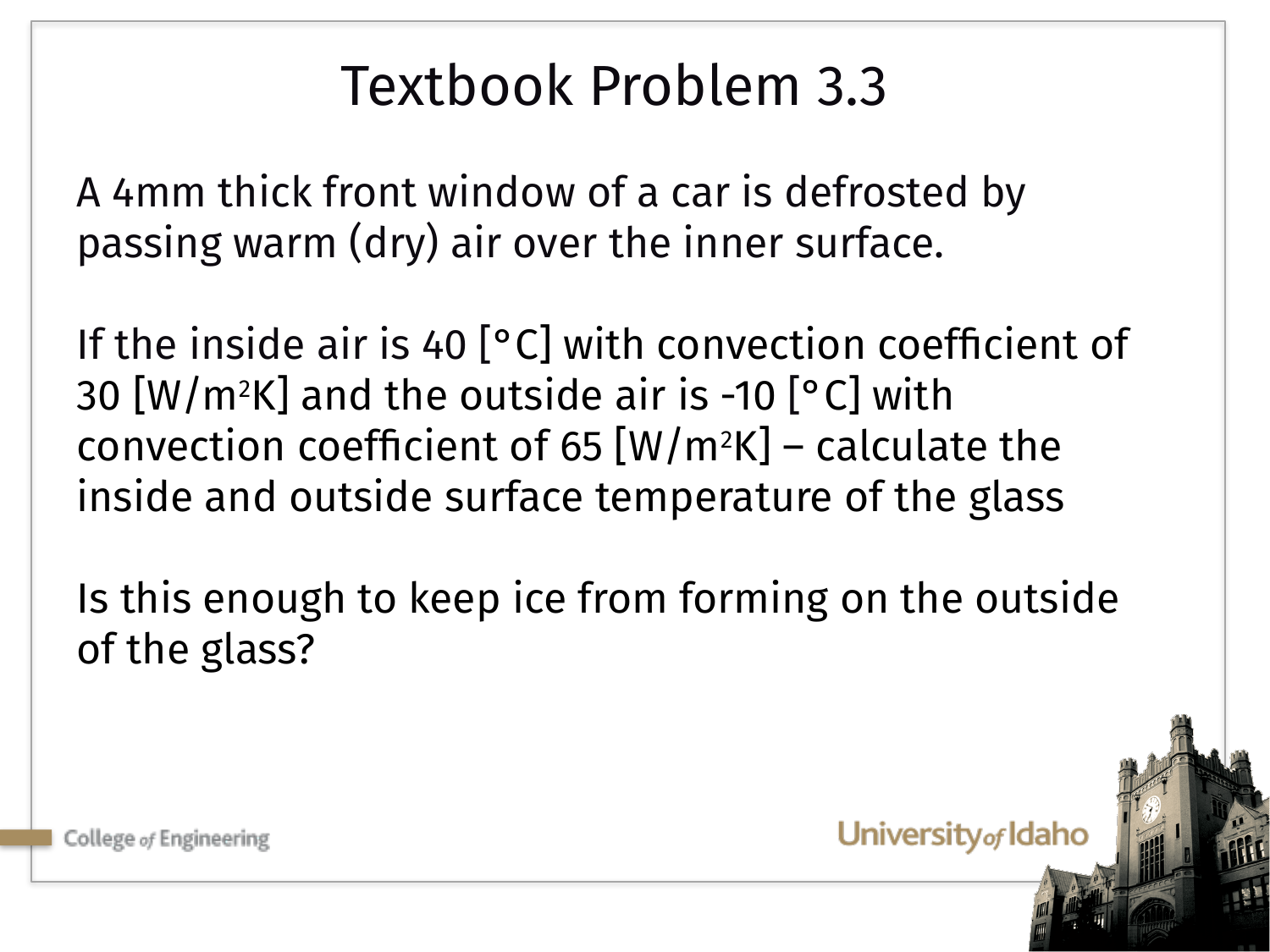

Textbook Problem 3.3
A 4mm thick front window of a car is defrosted by passing warm (dry) air over the inner surface.

If the inside air is 40 [°C] with convection coefficient of 30 [W/m2K] and the outside air is -10 [°C] with convection coefficient of 65 [W/m2K] – calculate the inside and outside surface temperature of the glass

Is this enough to keep ice from forming on the outside of the glass?